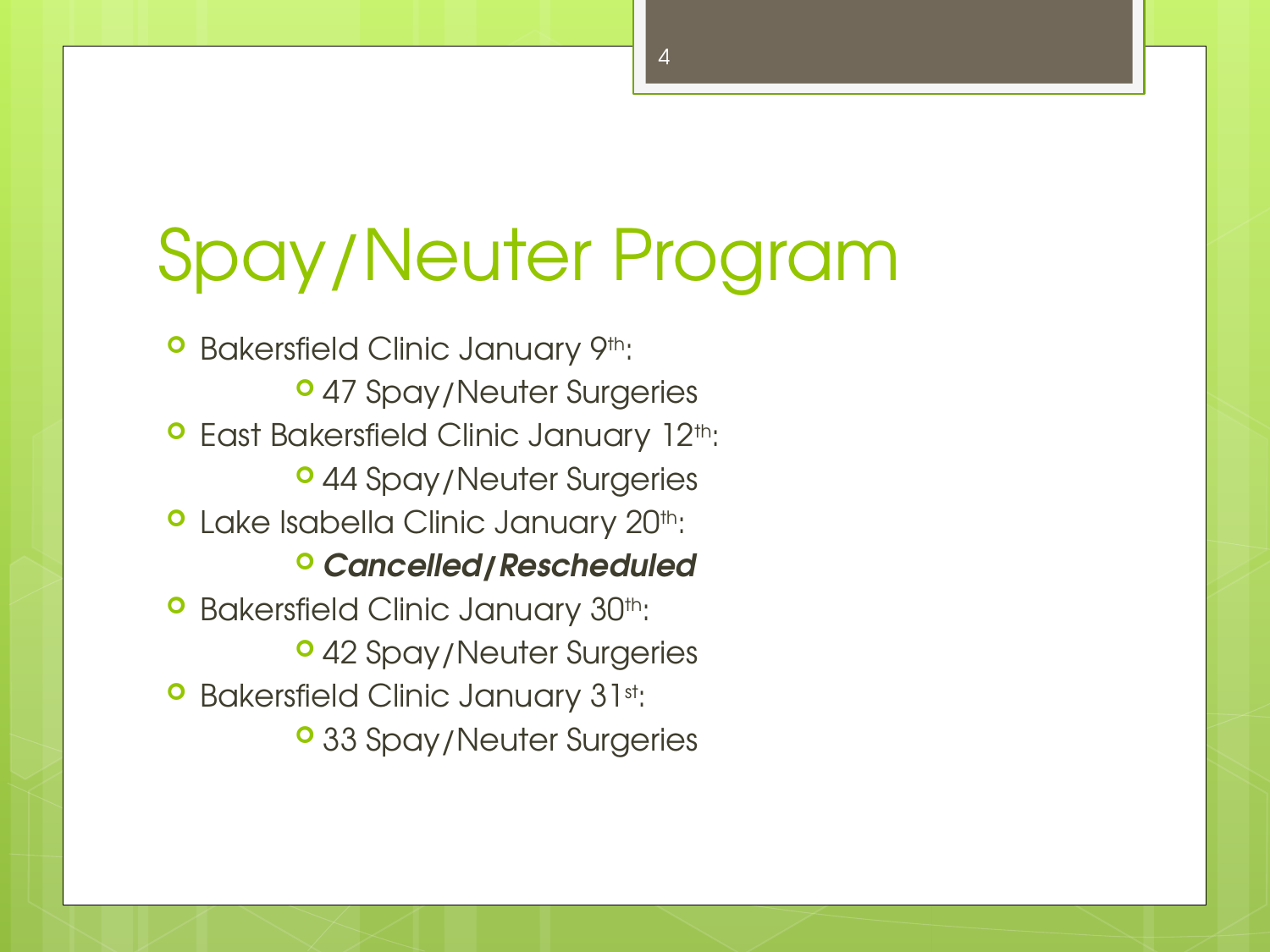

4
# Spay/Neuter Program
Bakersfield Clinic January 9th:
47 Spay/Neuter Surgeries
East Bakersfield Clinic January 12th:
44 Spay/Neuter Surgeries
Lake Isabella Clinic January 20th:
Cancelled/Rescheduled
Bakersfield Clinic January 30th:
42 Spay/Neuter Surgeries
Bakersfield Clinic January 31st:
33 Spay/Neuter Surgeries